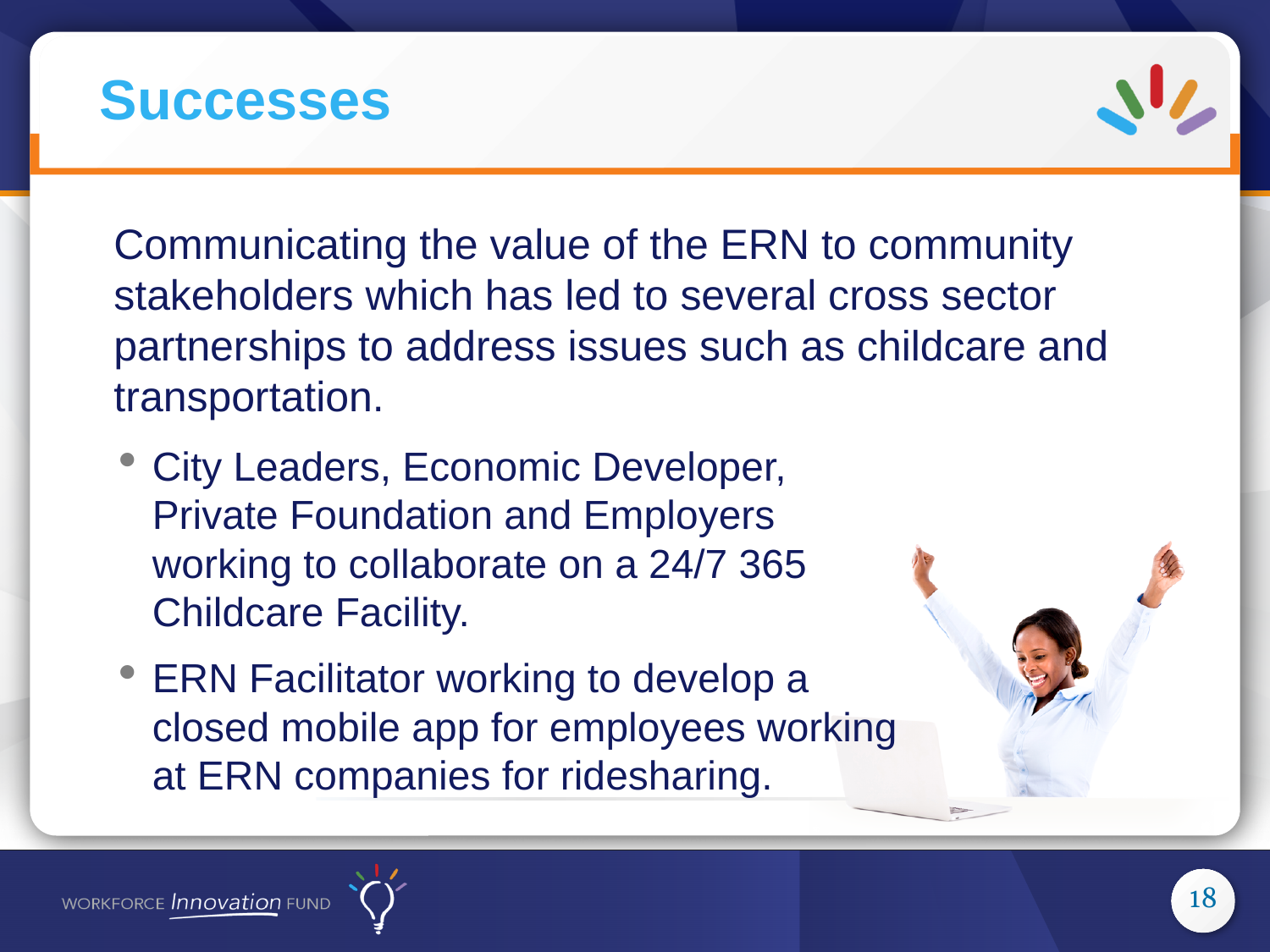

Communicating the value of the ERN to community stakeholders which has led to several cross sector partnerships to address issues such as childcare and transportation.
City Leaders, Economic Developer, Private Foundation and Employers working to collaborate on a 24/7 365 Childcare Facility.
ERN Facilitator working to develop a closed mobile app for employees working at ERN companies for ridesharing.